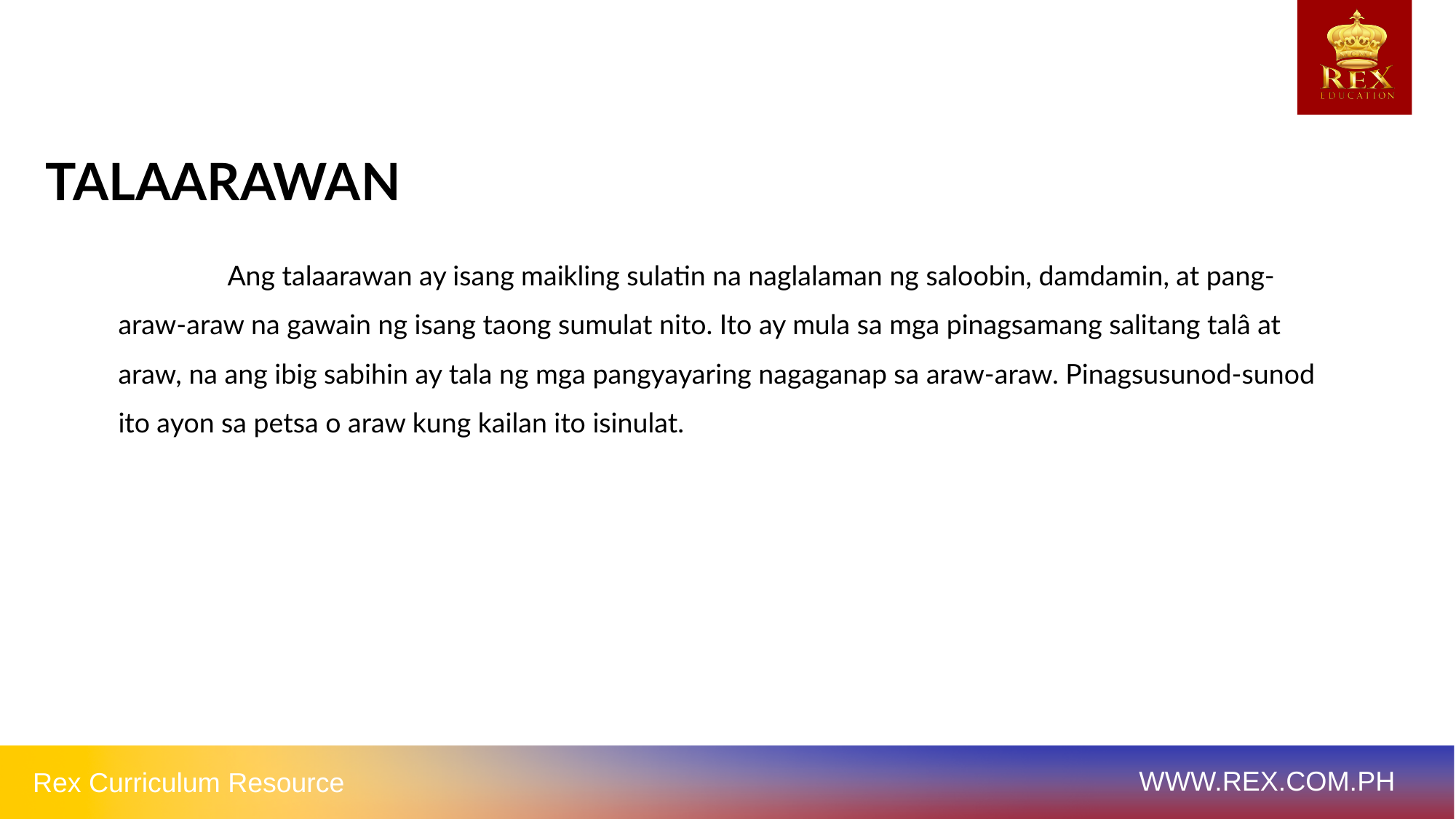

TALAARAWAN
	Ang talaarawan ay isang maikling sulatin na naglalaman ng saloobin, damdamin, at pang-araw-araw na gawain ng isang taong sumulat nito. Ito ay mula sa mga pinagsamang salitang talâ at araw, na ang ibig sabihin ay tala ng mga pangyayaring nagaganap sa araw-araw. Pinagsusunod-sunod ito ayon sa petsa o araw kung kailan ito isinulat.